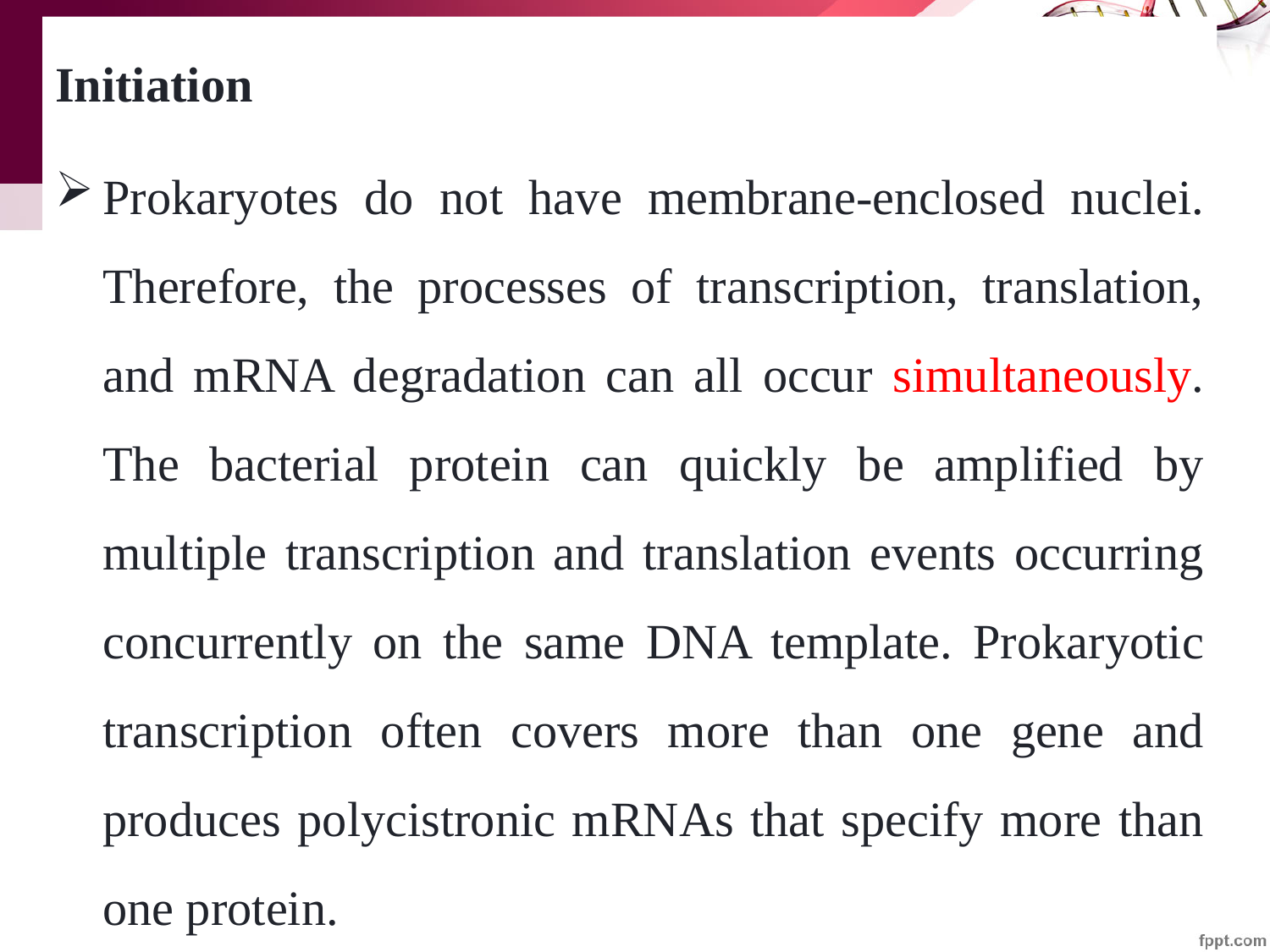

Initiation
Prokaryotes do not have membrane-enclosed nuclei. Therefore, the processes of transcription, translation, and mRNA degradation can all occur simultaneously. The bacterial protein can quickly be amplified by multiple transcription and translation events occurring concurrently on the same DNA template. Prokaryotic transcription often covers more than one gene and produces polycistronic mRNAs that specify more than one protein.